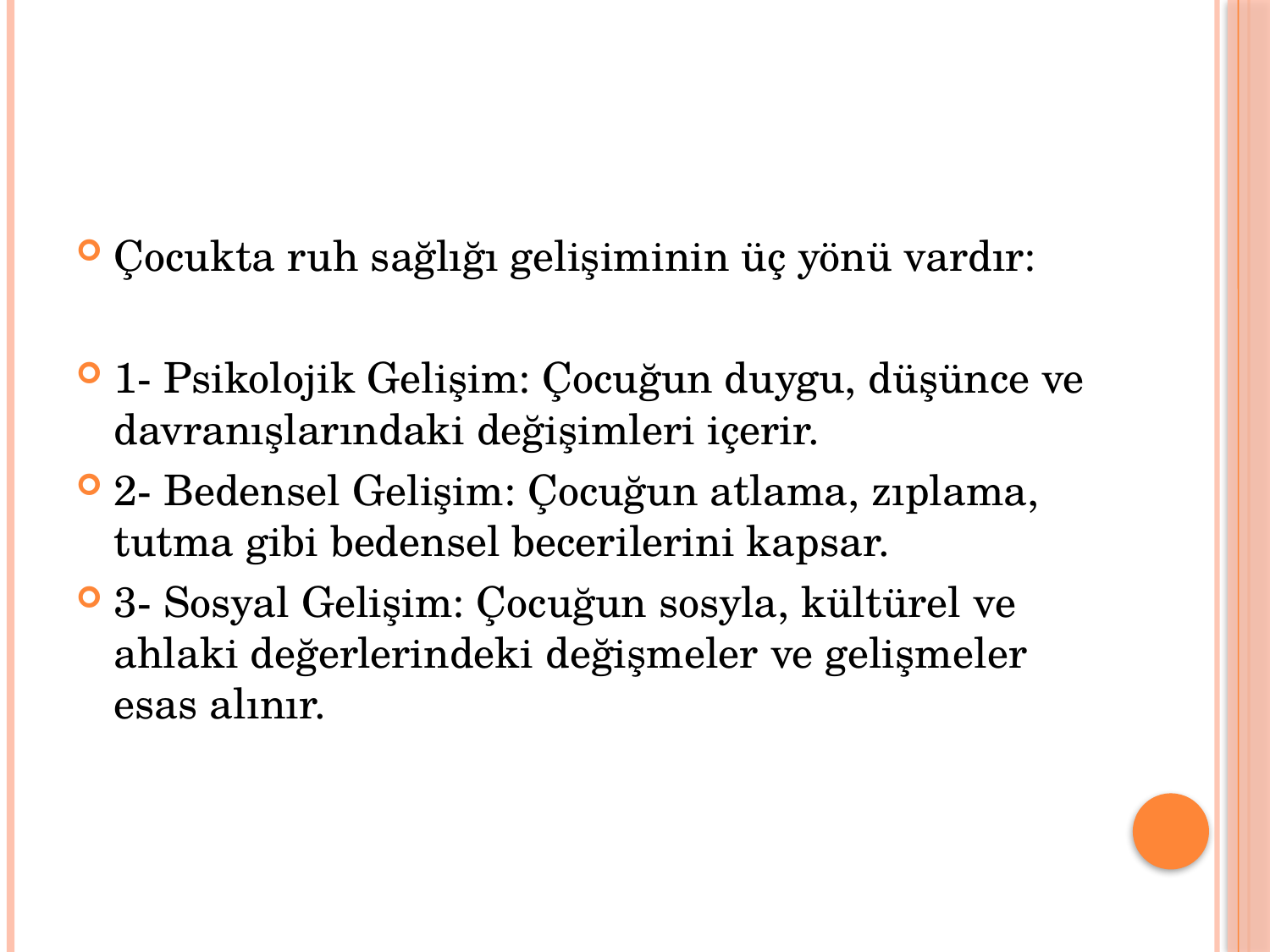

#
Çocukta ruh sağlığı gelişiminin üç yönü vardır:

1- Psikolojik Gelişim: Çocuğun duygu, düşünce ve davranışlarındaki değişimleri içerir.
2- Bedensel Gelişim: Çocuğun atlama, zıplama, tutma gibi bedensel becerilerini kapsar.
3- Sosyal Gelişim: Çocuğun sosyla, kültürel ve ahlaki değerlerindeki değişmeler ve gelişmeler esas alınır.